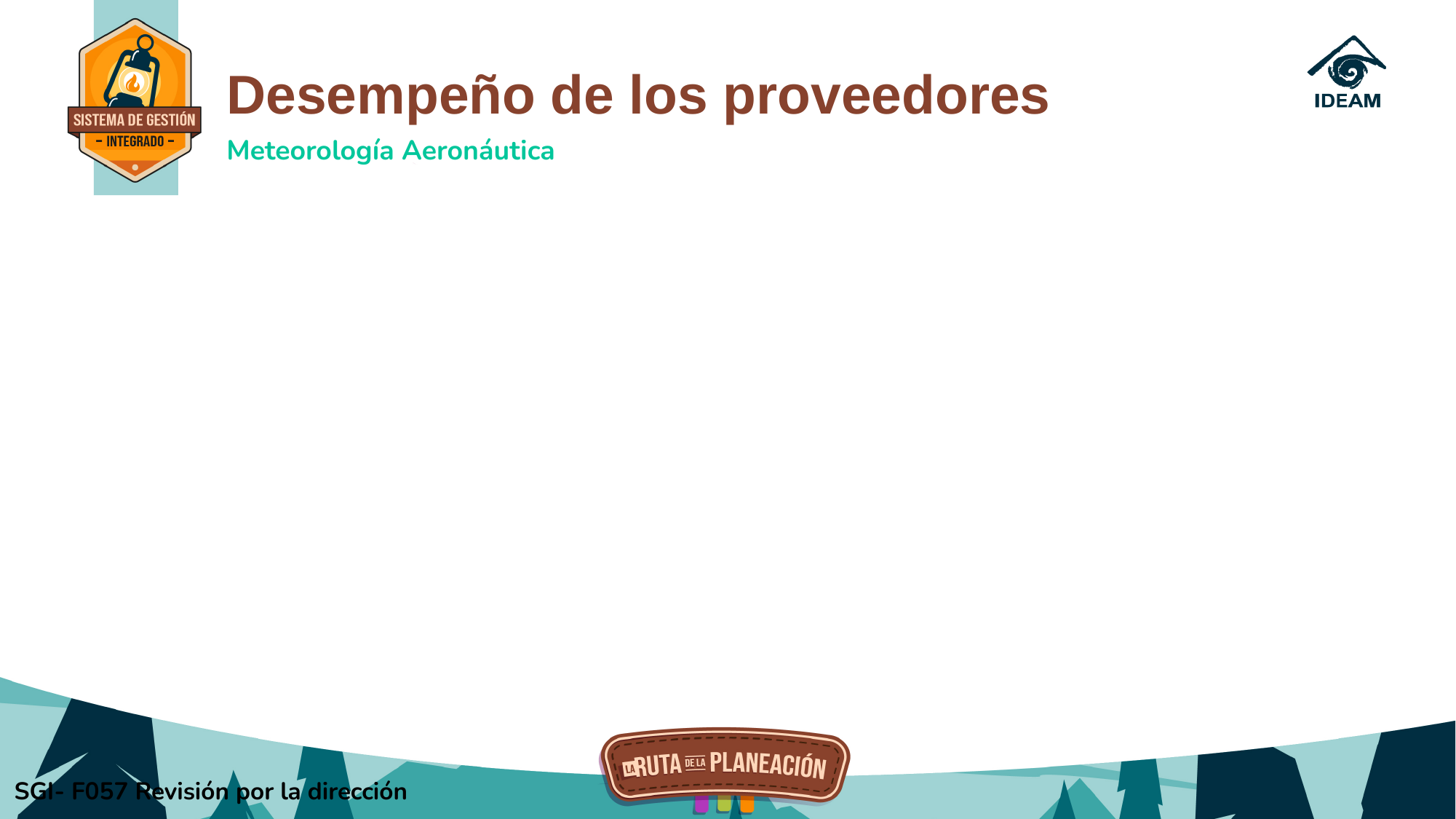

Desempeño de los proveedores
Meteorología Aeronáutica
SGI- F057 Revisión por la dirección